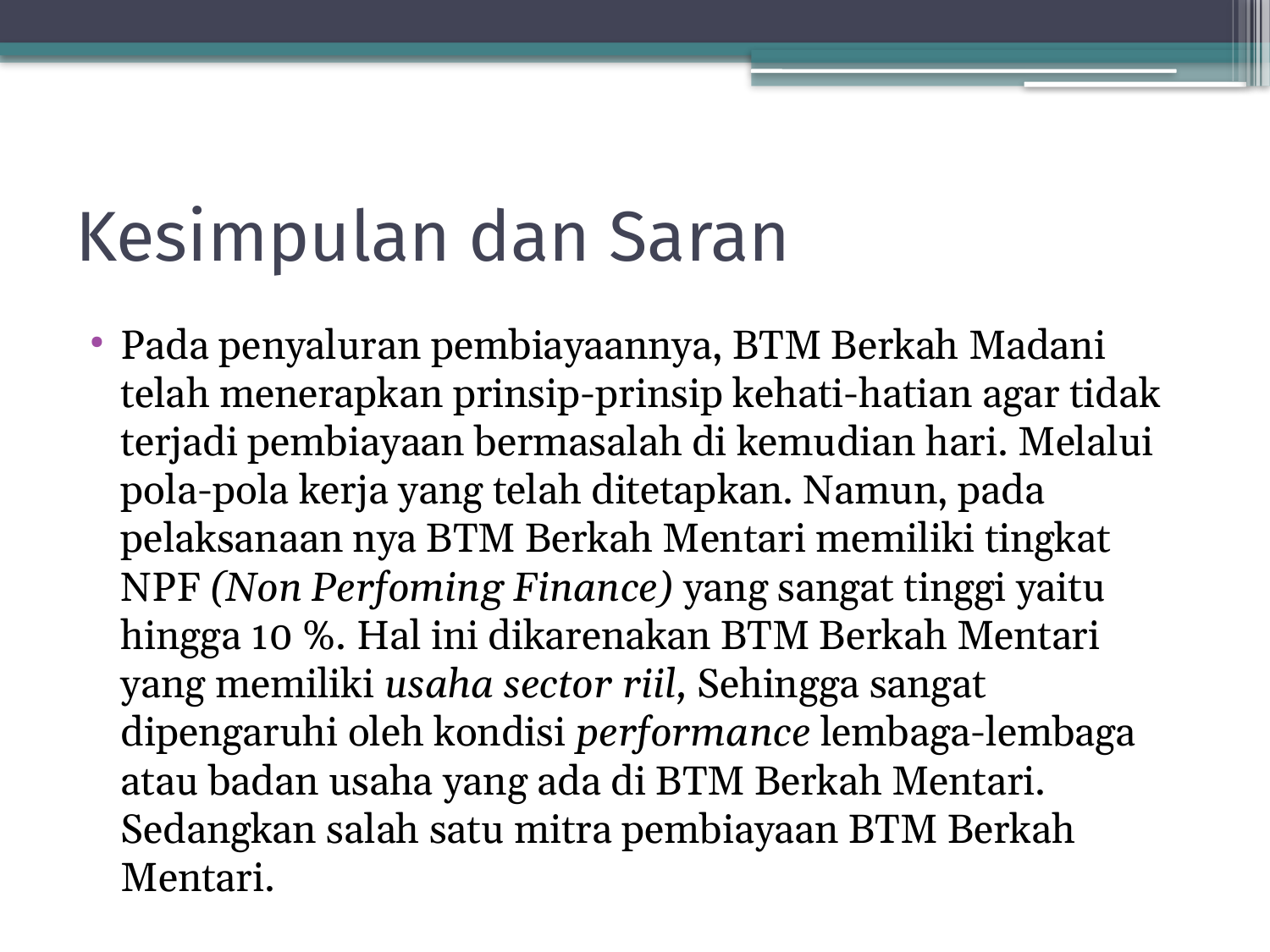

# Kesimpulan dan Saran
Pada penyaluran pembiayaannya, BTM Berkah Madani telah menerapkan prinsip-prinsip kehati-hatian agar tidak terjadi pembiayaan bermasalah di kemudian hari. Melalui pola-pola kerja yang telah ditetapkan. Namun, pada pelaksanaan nya BTM Berkah Mentari memiliki tingkat NPF (Non Perfoming Finance) yang sangat tinggi yaitu hingga 10 %. Hal ini dikarenakan BTM Berkah Mentari yang memiliki usaha sector riil, Sehingga sangat dipengaruhi oleh kondisi performance lembaga-lembaga atau badan usaha yang ada di BTM Berkah Mentari. Sedangkan salah satu mitra pembiayaan BTM Berkah Mentari.